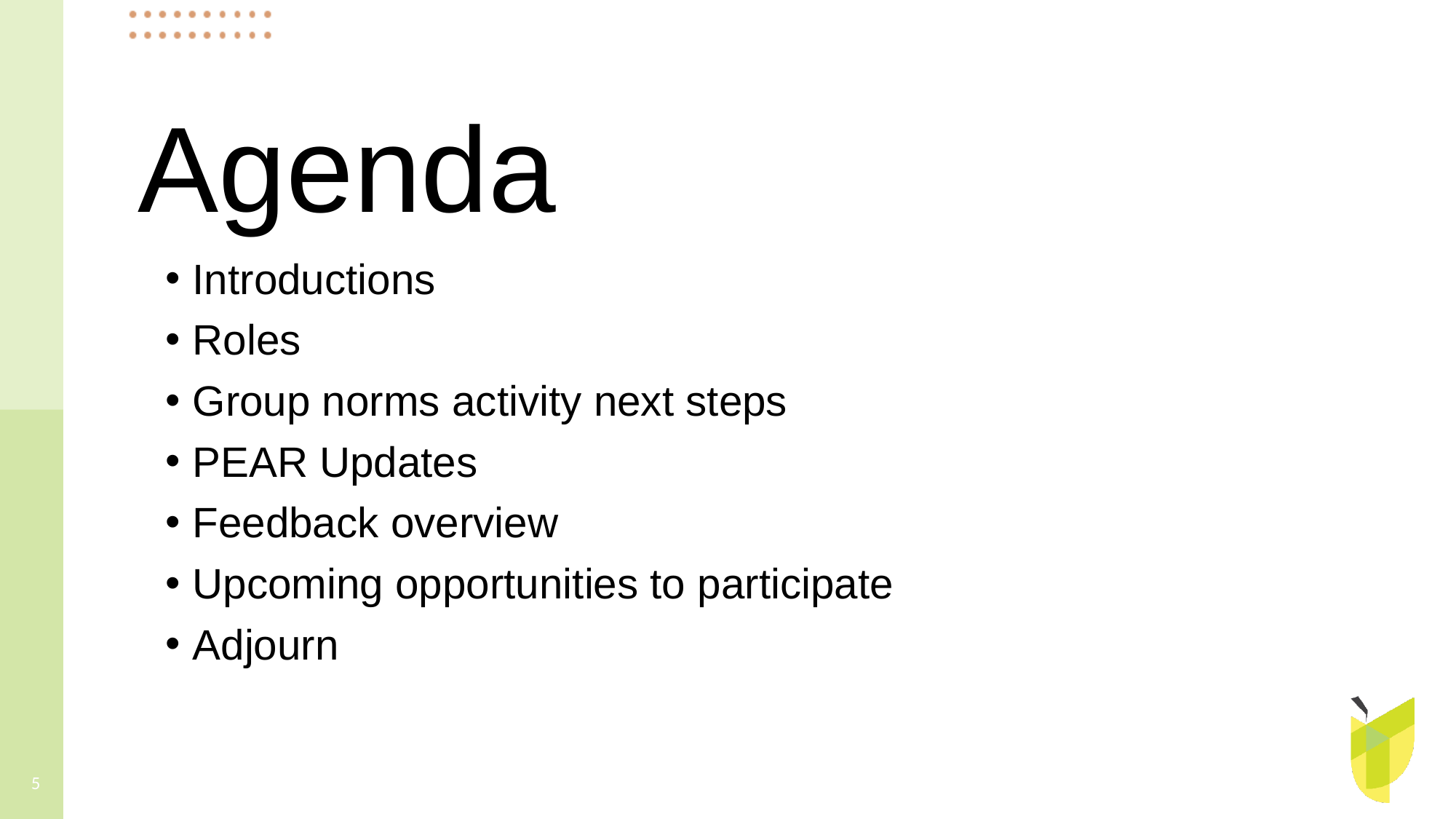

Agenda
Introductions
Roles
Group norms activity next steps
PEAR Updates
Feedback overview
Upcoming opportunities to participate
Adjourn
5